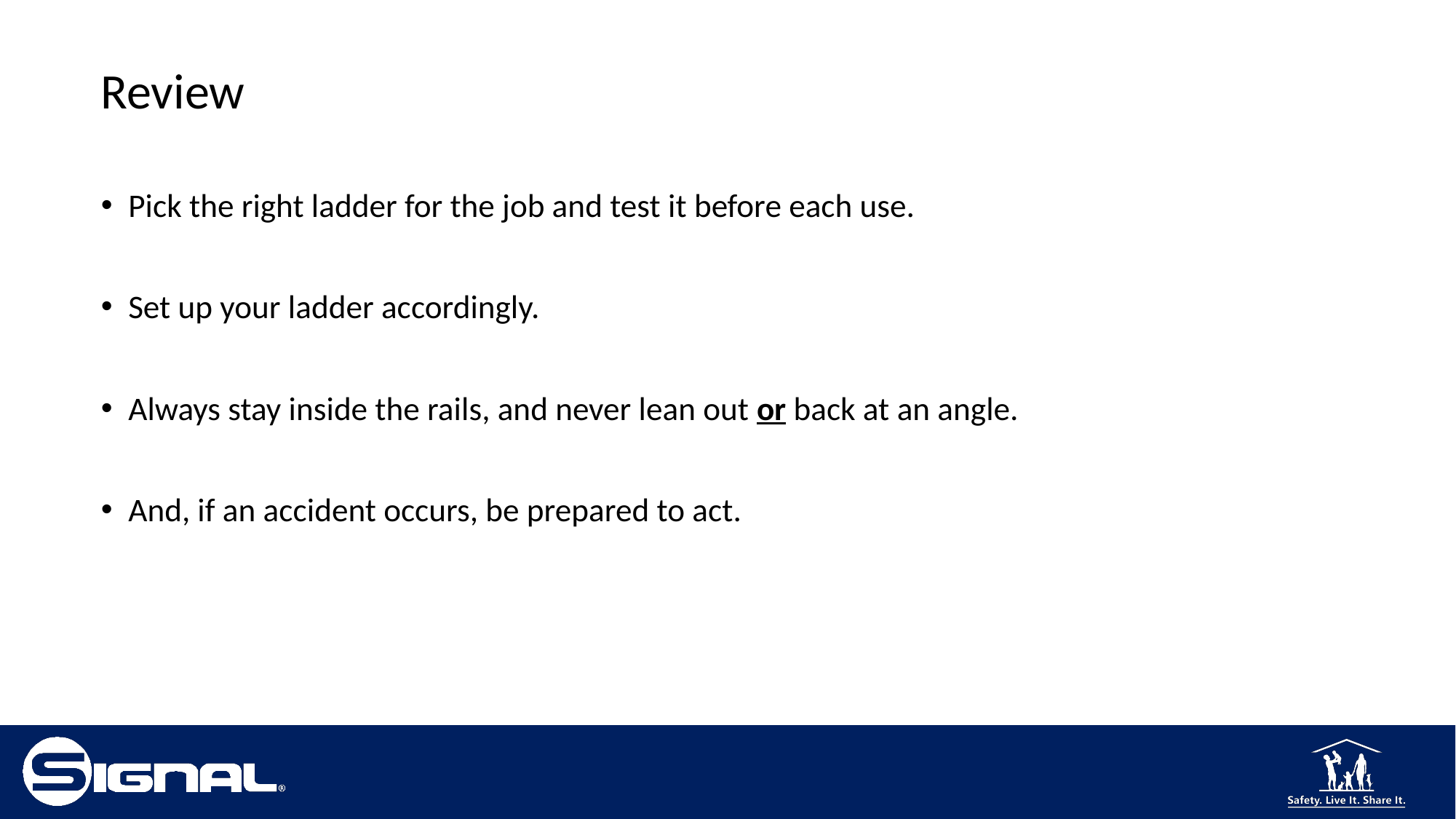

# Review
Pick the right ladder for the job and test it before each use.

Set up your ladder accordingly.

Always stay inside the rails, and never lean out or back at an angle.

And, if an accident occurs, be prepared to act.